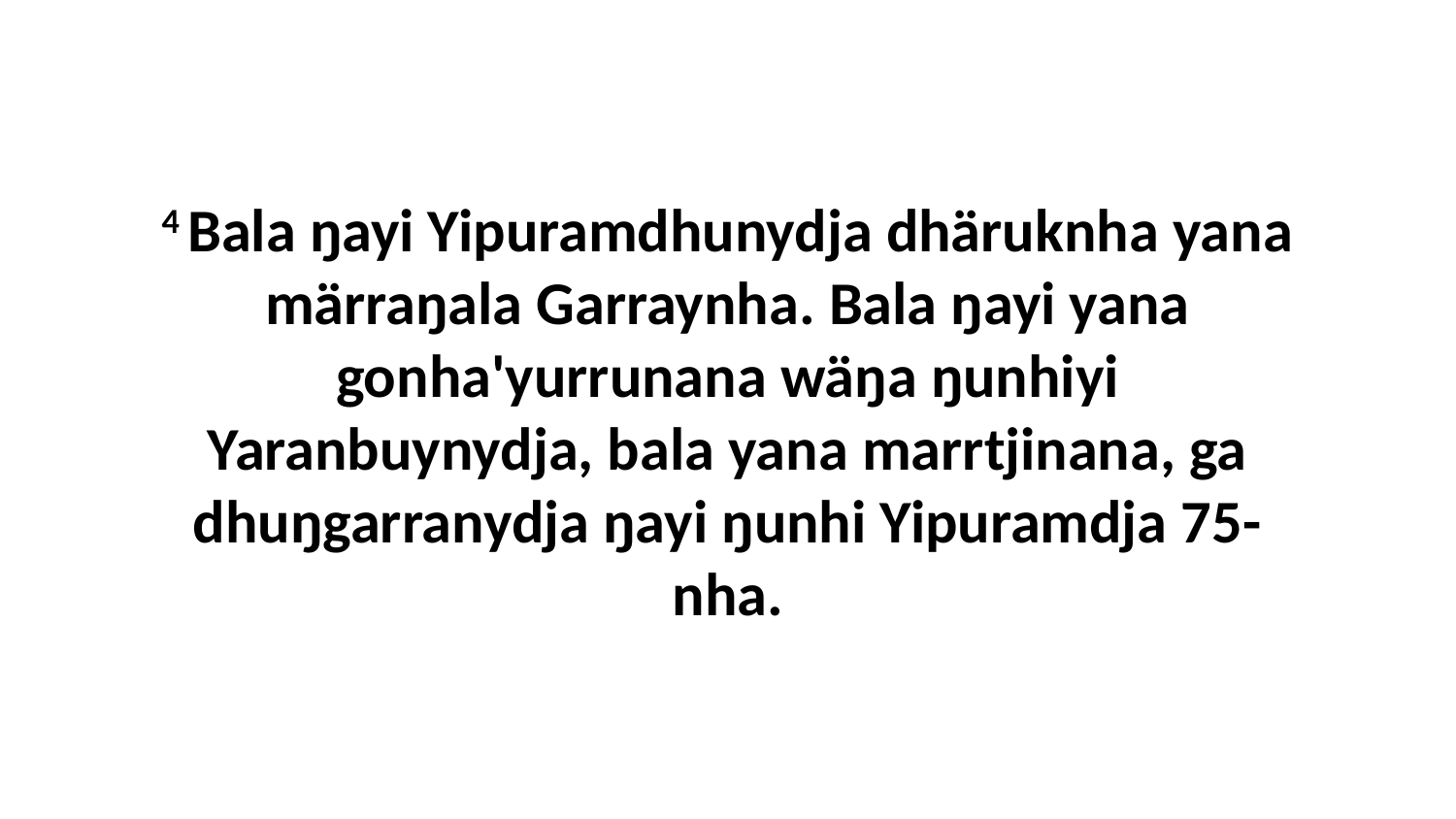

4 Bala ŋayi Yipuramdhunydja dhäruknha yana märraŋala Garraynha. Bala ŋayi yana gonha'yurrunana wäŋa ŋunhiyi Yaranbuynydja, bala yana marrtjinana, ga dhuŋgarranydja ŋayi ŋunhi Yipuramdja 75-nha.